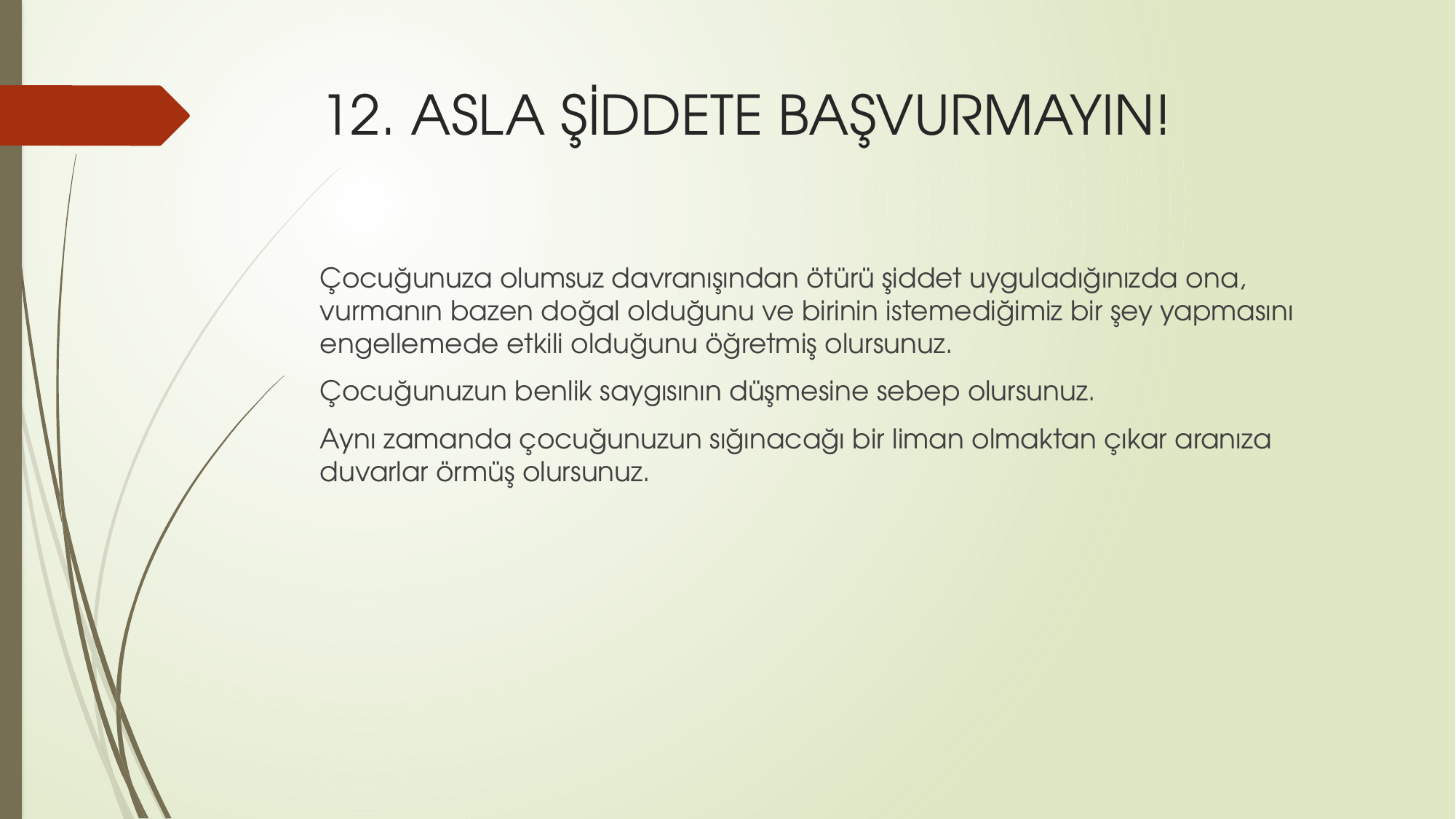

# 12. ASLA ŞİDDETE BAŞVURMAYIN!
Çocuğunuza olumsuz davranışından ötürü şiddet uyguladığınızda ona, vurmanın bazen doğal olduğunu ve birinin istemediğimiz bir şey yapmasını engellemede etkili olduğunu öğretmiş olursunuz.
Çocuğunuzun benlik saygısının düşmesine sebep olursunuz.
Aynı zamanda çocuğunuzun sığınacağı bir liman olmaktan çıkar aranıza duvarlar örmüş olursunuz.